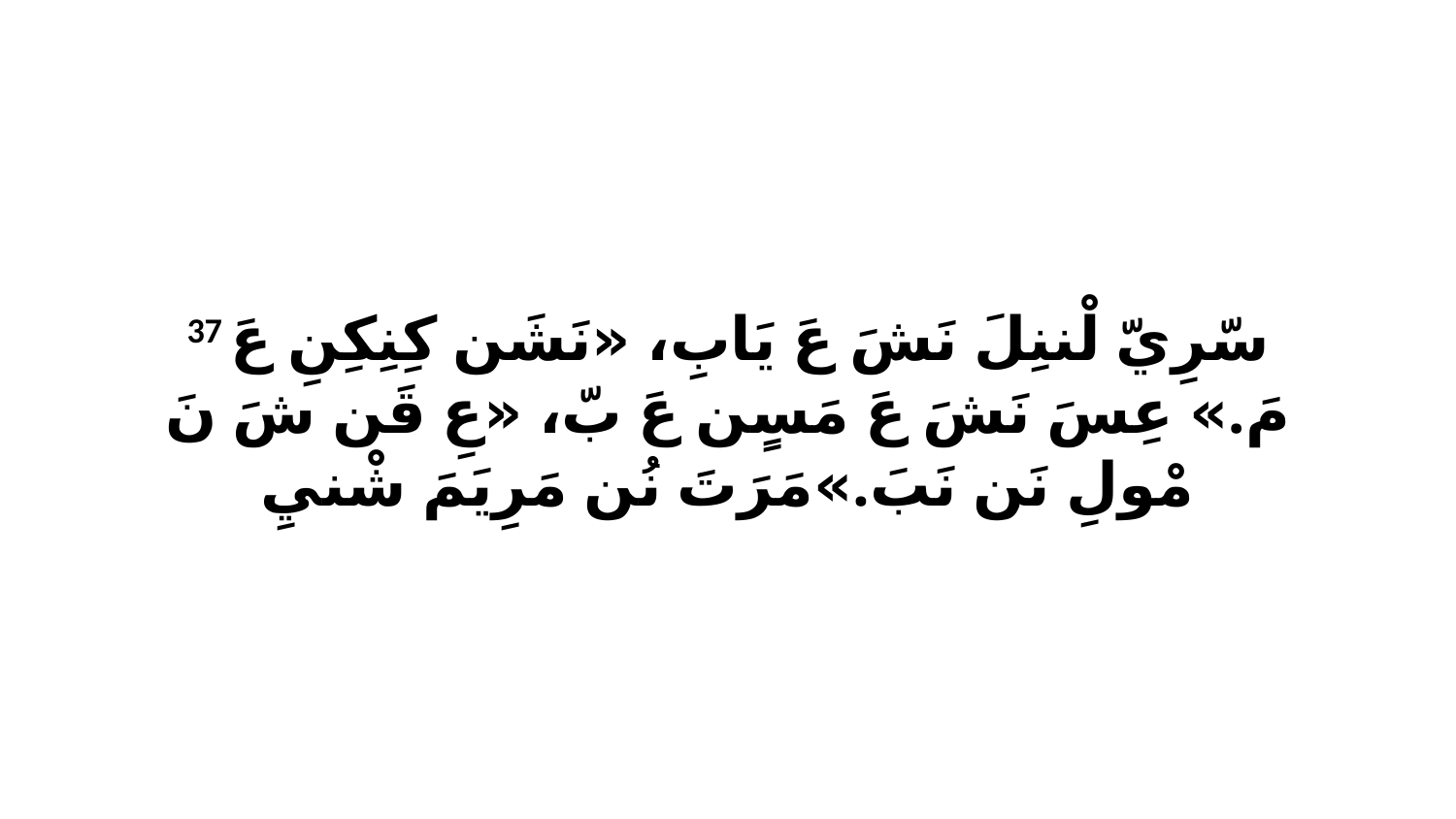

37 سّرِيّ لْننِلَ نَشَ عَ يَابِ، «نَشَن كِنِكِنِ عَ مَ.» عِسَ نَشَ عَ مَسٍن عَ بّ، «عِ قَن شَ نَ مْولِ نَن نَبَ.»مَرَتَ نُن مَرِيَمَ شْنيِ